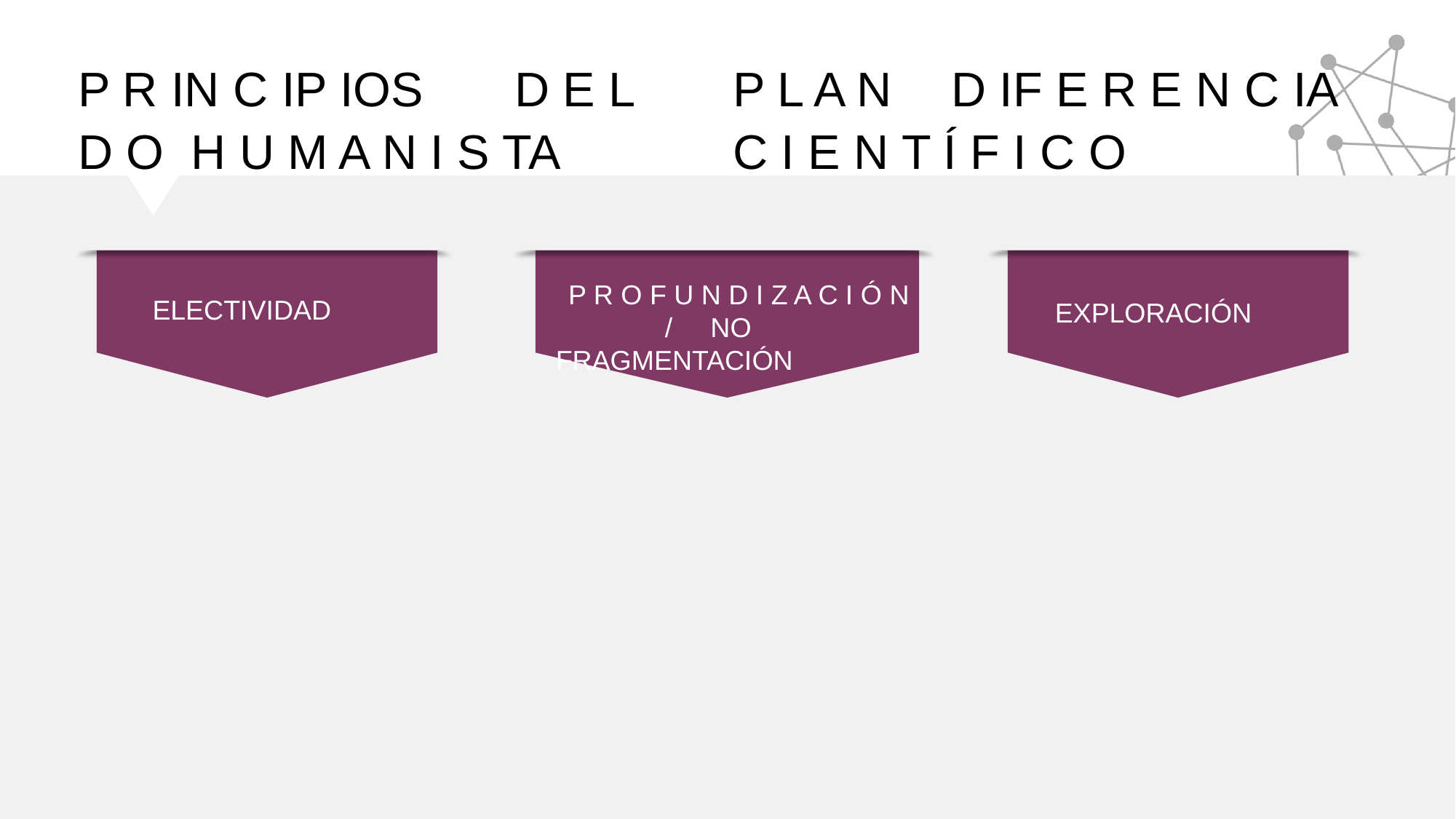

# P R IN C IP IOS	D E L	P L A N	D IF E R E N C IA D O  H U M A N I S TA		C I E N T Í F I C O

P R O F U N D I Z A C I Ó N	/     NO	 FRAGMENTACIÓN
ELECTIVIDAD
EXPLORACIÓN

2019